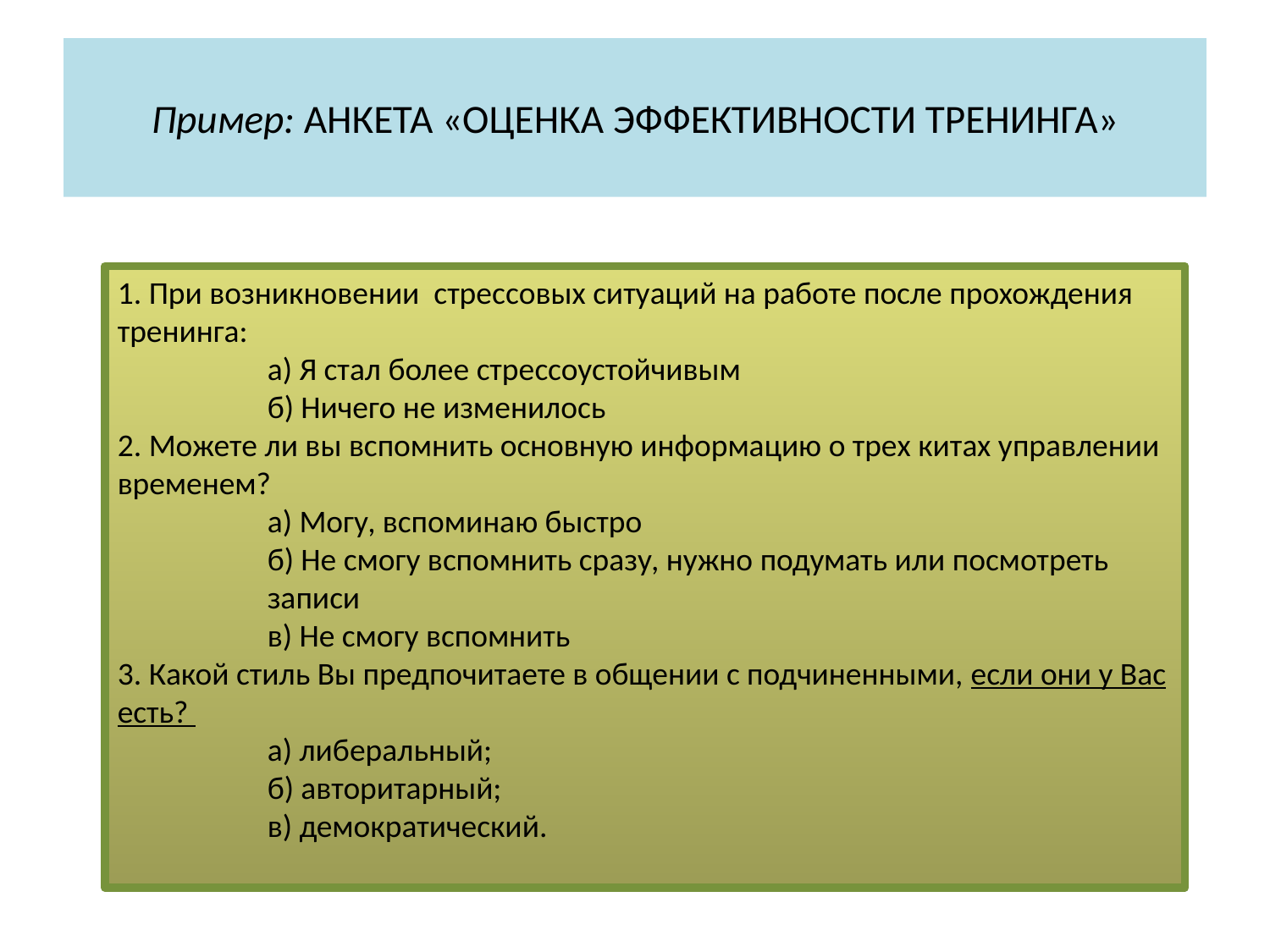

# Пример: АНКЕТА «ОЦЕНКА ЭФФЕКТИВНОСТИ ТРЕНИНГА»
1. При возникновении  стресcовых ситуаций на работе после прохождения тренинга:
а) Я стал более стрессоустойчивым
б) Ничего не изменилось
2. Можете ли вы вспомнить основную информацию о трех китах управлении временем?
а) Могу, вспоминаю быстро
б) Не смогу вспомнить сразу, нужно подумать или посмотреть записи
в) Не смогу вспомнить
3. Какой стиль Вы предпочитаете в общении с подчиненными, если они у Вас есть?
а) либеральный;
б) авторитарный;
в) демократический.